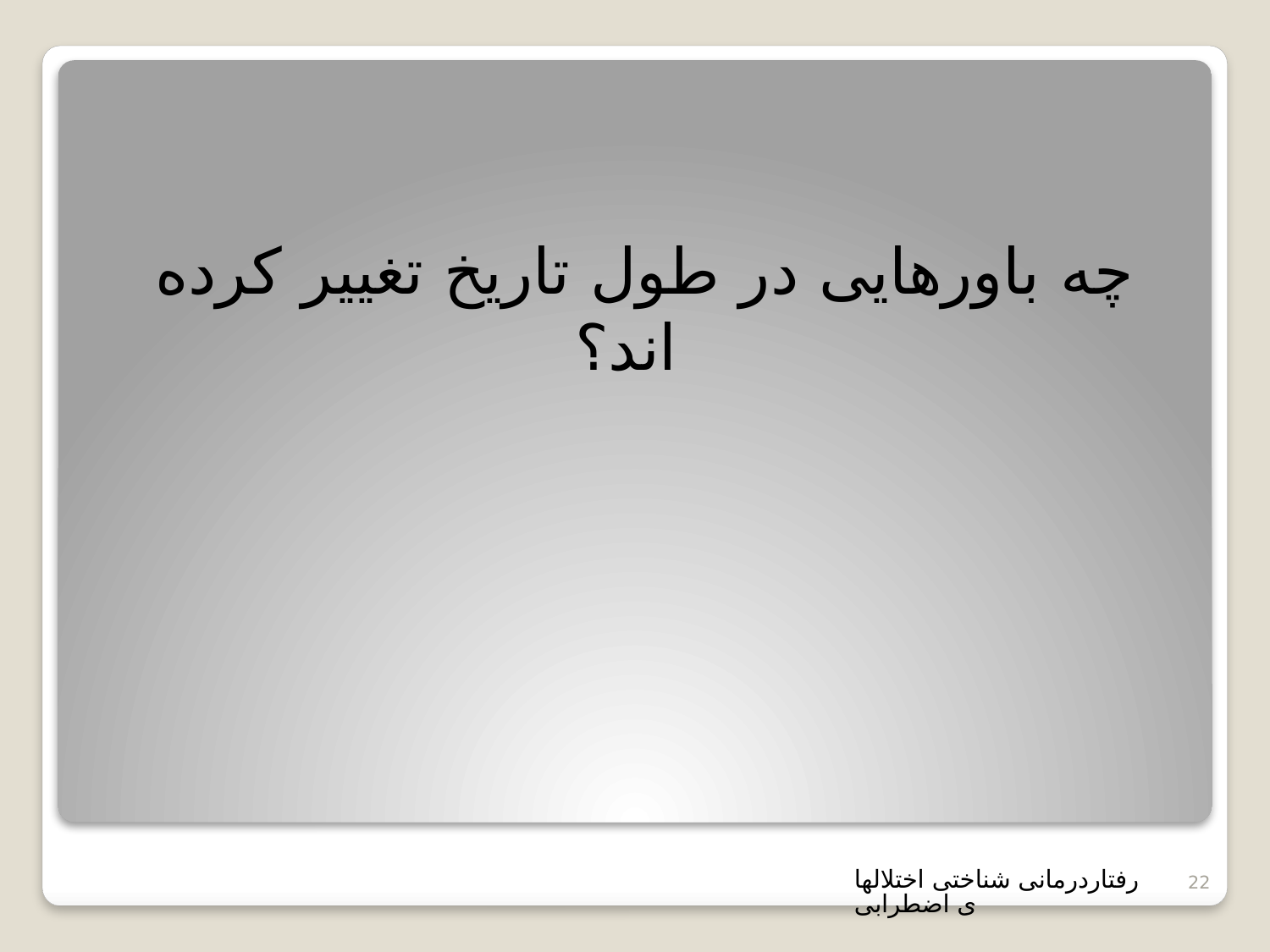

چه باورهایی در طول تاریخ تغییر کرده اند؟
#
رفتاردرمانی شناختی اختلالهای اضطرابی
22